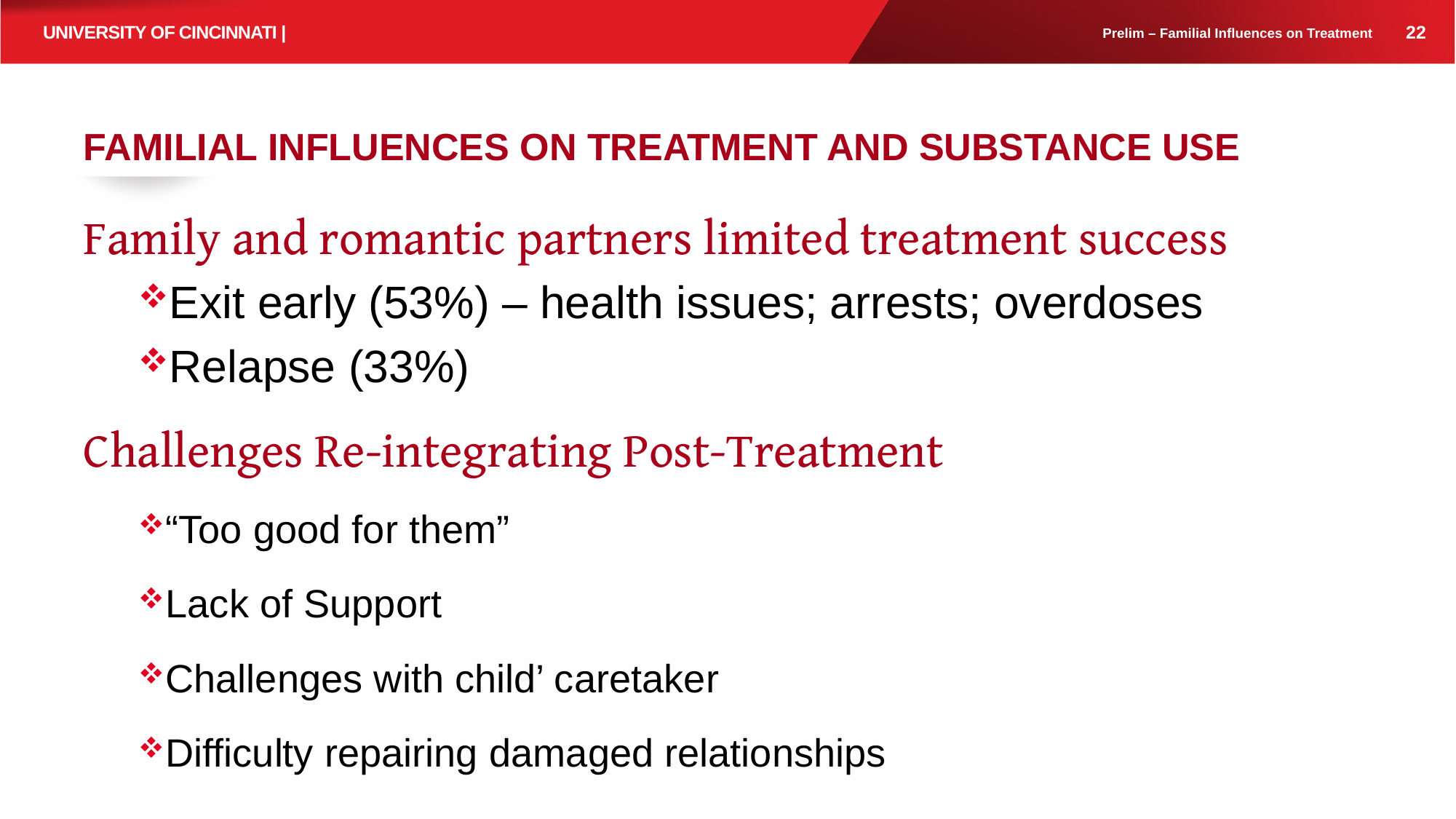

22
Prelim – Familial Influences on Treatment
# Familial Influences on Treatment and Substance use
Family and romantic partners limited treatment success
Exit early (53%) – health issues; arrests; overdoses
Relapse (33%)
Challenges Re-integrating Post-Treatment
“Too good for them”
Lack of Support
Challenges with child’ caretaker
Difficulty repairing damaged relationships